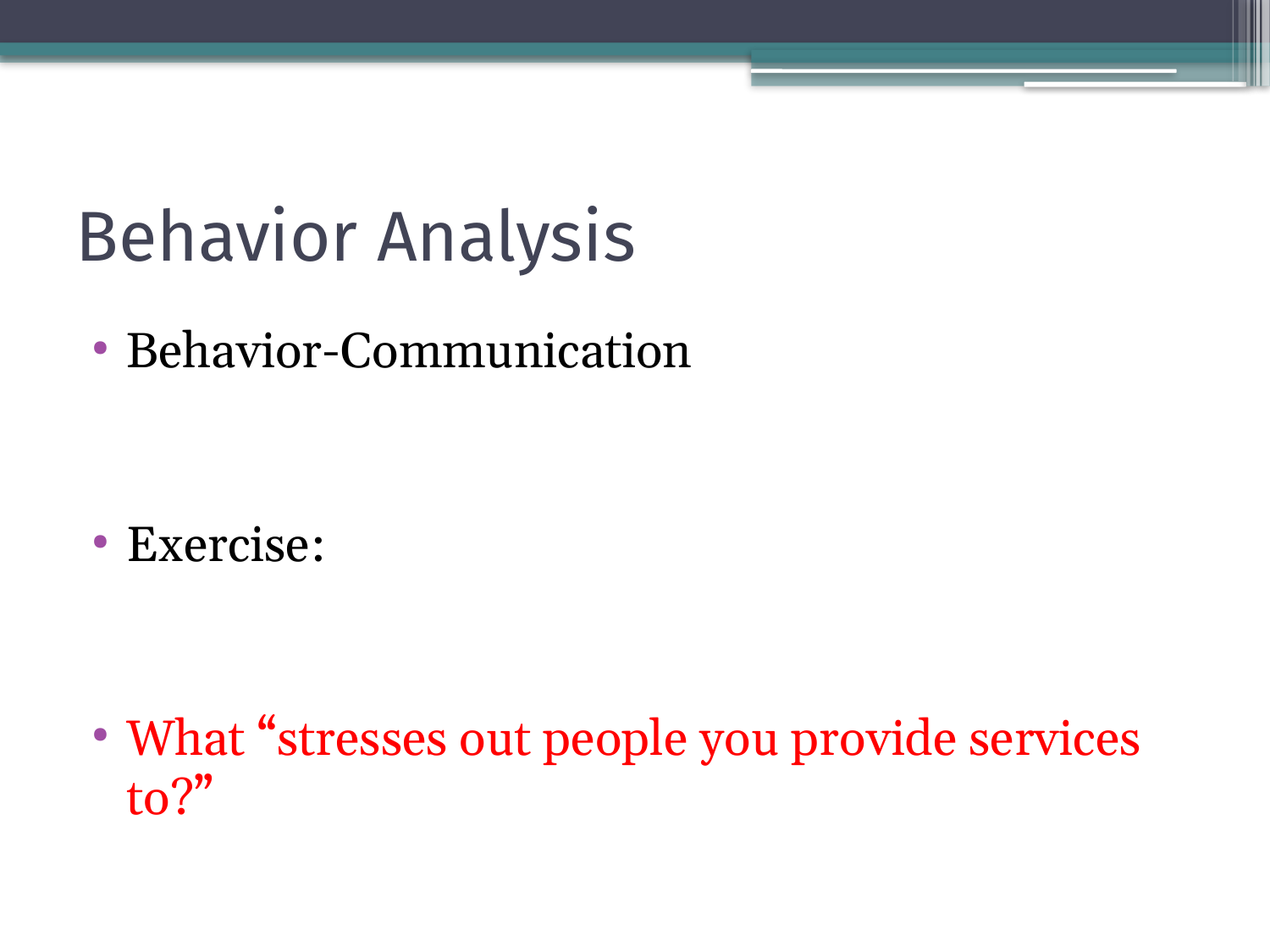

# Behavior Analysis
Behavior-Communication

Exercise:

What “stresses out people you provide services to?”